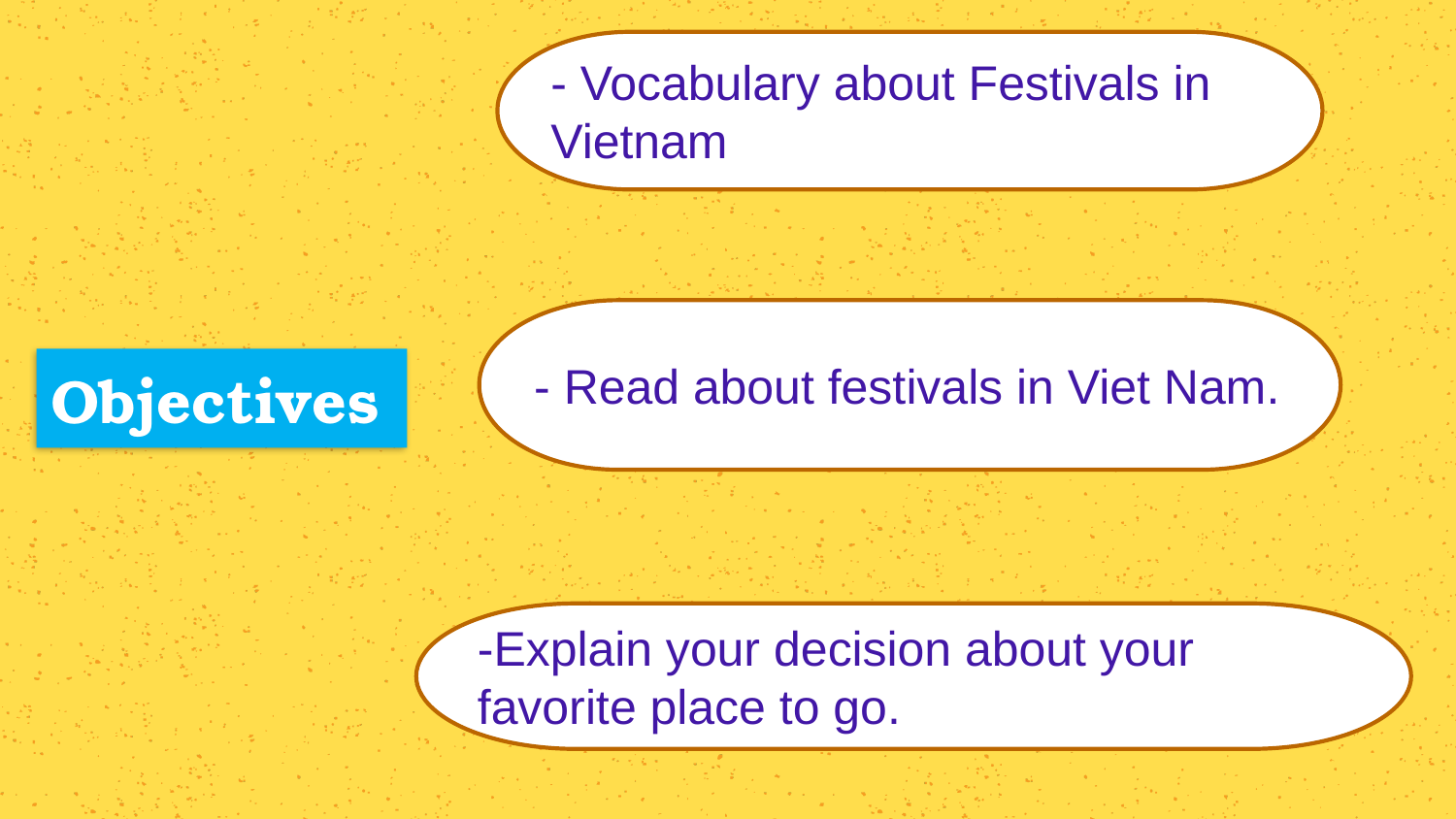

- Vocabulary about Festivals in Vietnam
- Read about festivals in Viet Nam.
# Objectives
-Explain your decision about your favorite place to go.